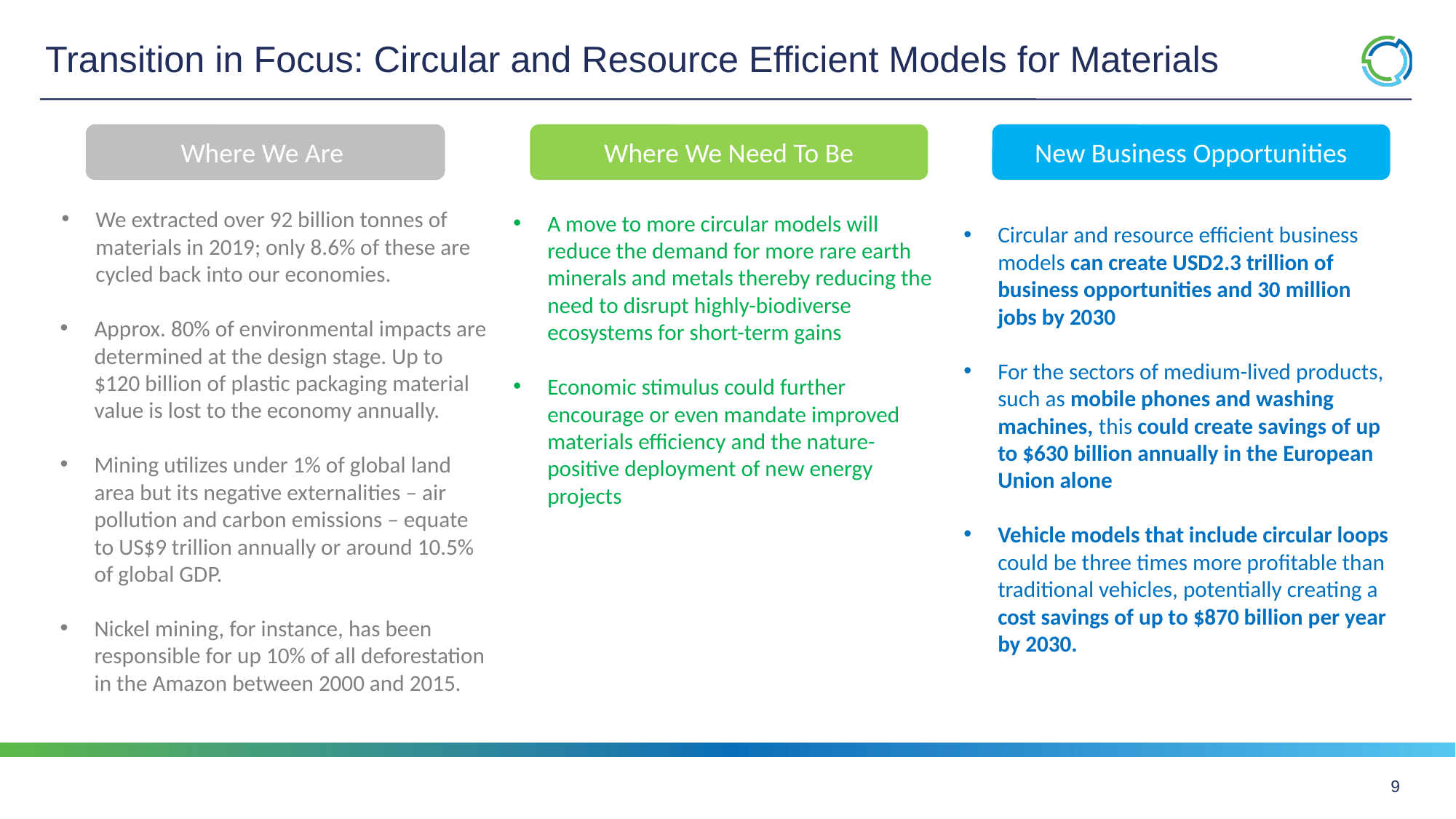

Transition in Focus: Circular and Resource Efficient Models for Materials
A move to more circular models will reduce the demand for more rare earth minerals and metals thereby reducing the need to disrupt highly-biodiverse ecosystems for short-term gains

Economic stimulus could further encourage or even mandate improved materials efficiency and the nature-positive deployment of new energy projects
Where We Are
Where We Need To Be
New Business Opportunities
We extracted over 92 billion tonnes of materials in 2019; only 8.6% of these are cycled back into our economies.

Approx. 80% of environmental impacts are determined at the design stage. Up to $120 billion of plastic packaging material value is lost to the economy annually.

Mining utilizes under 1% of global land area but its negative externalities – air pollution and carbon emissions – equate to US$9 trillion annually or around 10.5% of global GDP.

Nickel mining, for instance, has been responsible for up 10% of all deforestation in the Amazon between 2000 and 2015.
Circular and resource efficient business models can create USD2.3 trillion of business opportunities and 30 million jobs by 2030

For the sectors of medium-lived products, such as mobile phones and washing machines, this could create savings of up to $630 billion annually in the European Union alone

Vehicle models that include circular loops could be three times more profitable than traditional vehicles, potentially creating a cost savings of up to $870 billion per year by 2030.